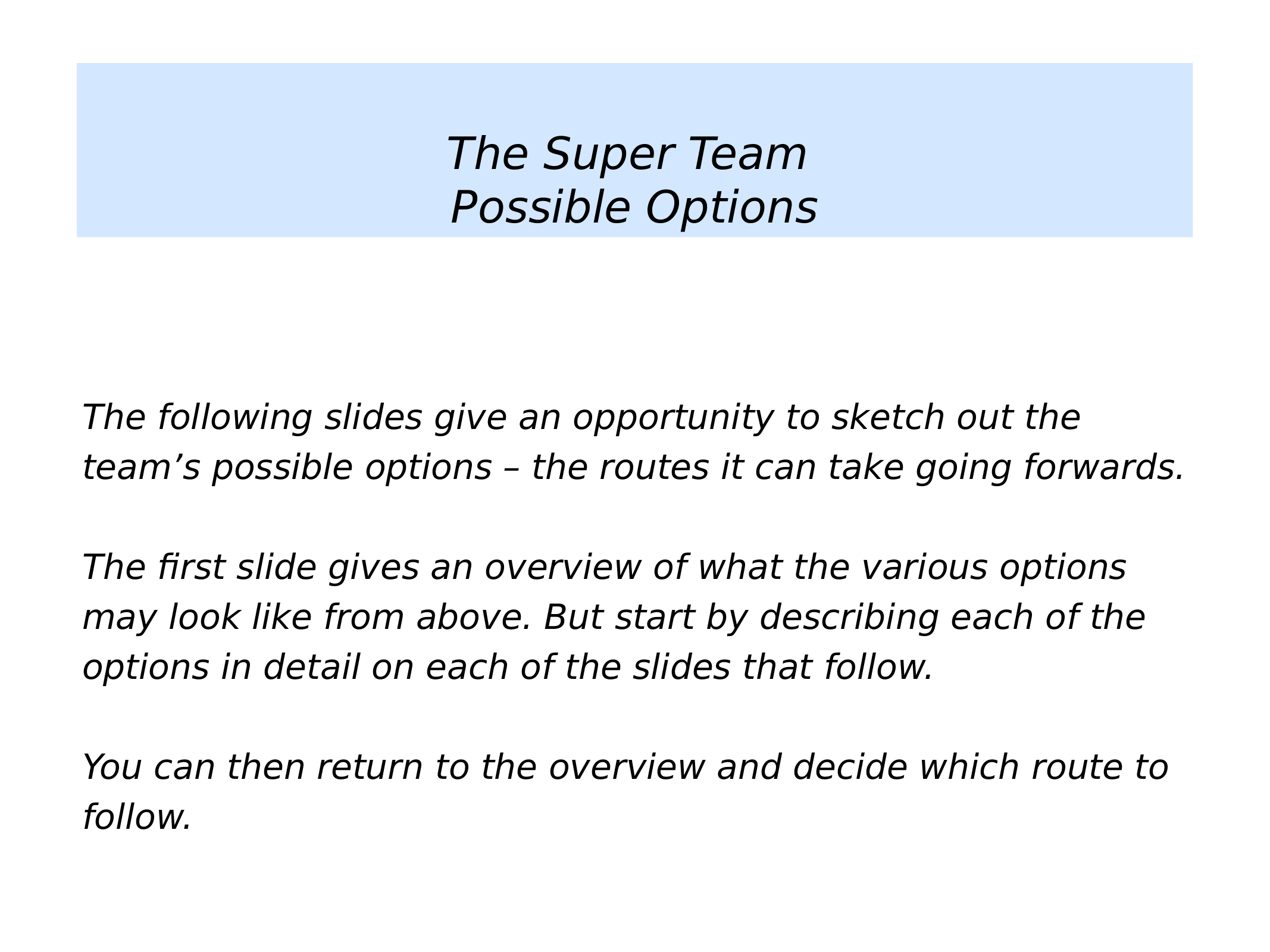

The Super Team
Possible Options
The following slides give an opportunity to sketch out the team’s possible options – the routes it can take going forwards.

The first slide gives an overview of what the various options may look like from above. But start by describing each of the options in detail on each of the slides that follow.

You can then return to the overview and decide which route to follow.